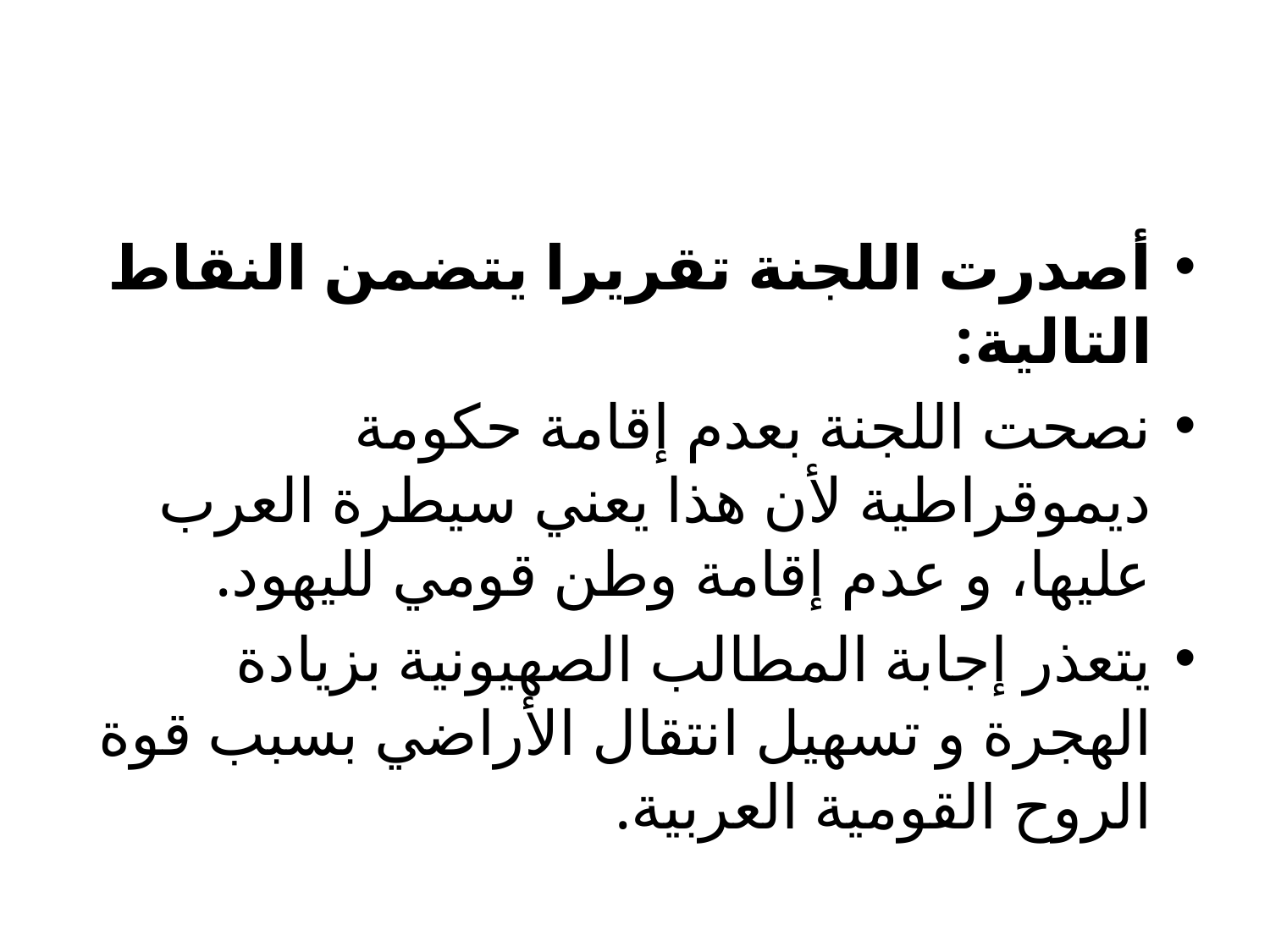

#
أصدرت اللجنة تقريرا يتضمن النقاط التالية:
نصحت اللجنة بعدم إقامة حكومة ديموقراطية لأن هذا يعني سيطرة العرب عليها، و عدم إقامة وطن قومي لليهود.
يتعذر إجابة المطالب الصهيونية بزيادة الهجرة و تسهيل انتقال الأراضي بسبب قوة الروح القومية العربية.